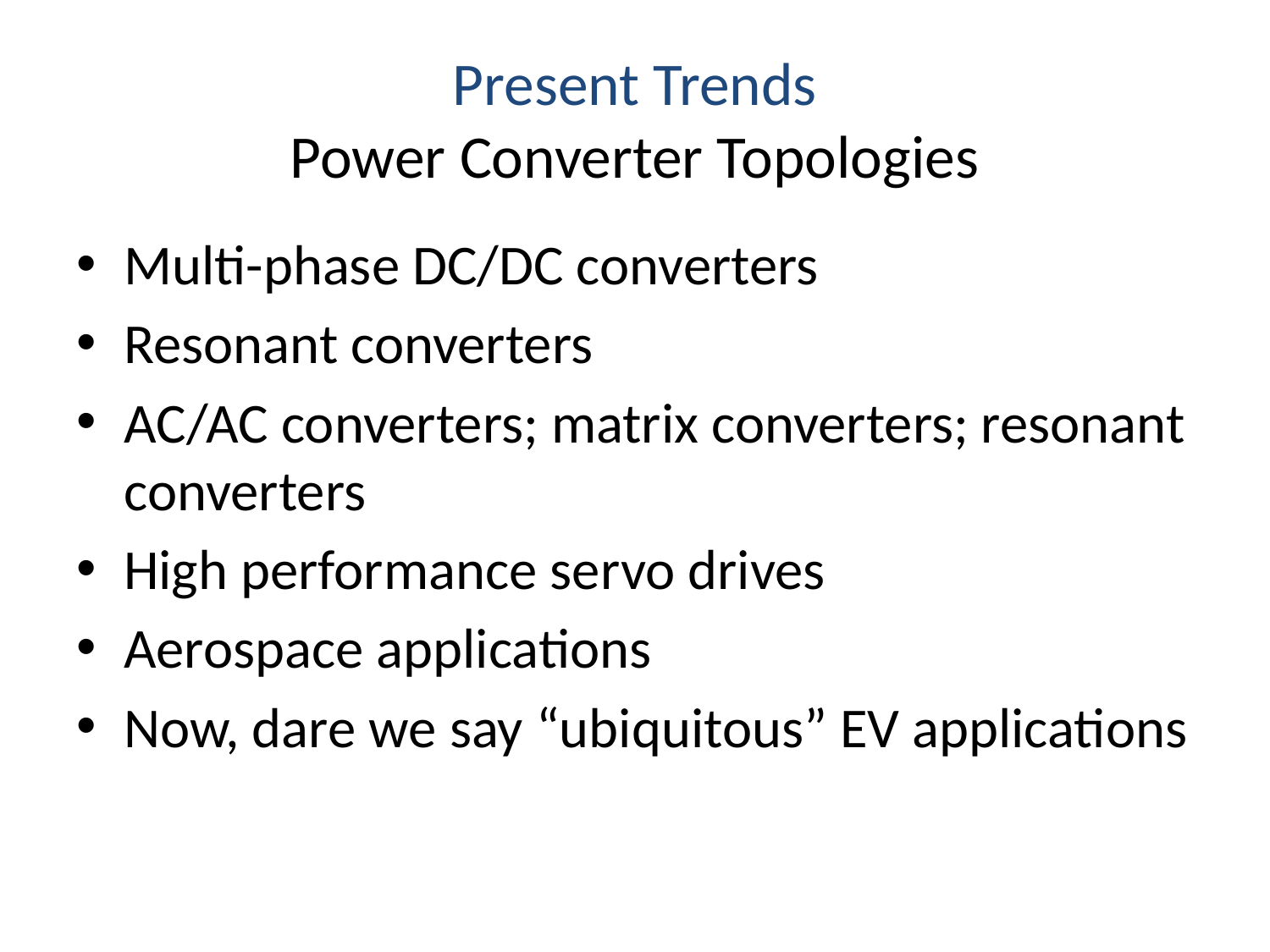

# Present Trends Power Converter Topologies
Multi-phase DC/DC converters
Resonant converters
AC/AC converters; matrix converters; resonant converters
High performance servo drives
Aerospace applications
Now, dare we say “ubiquitous” EV applications